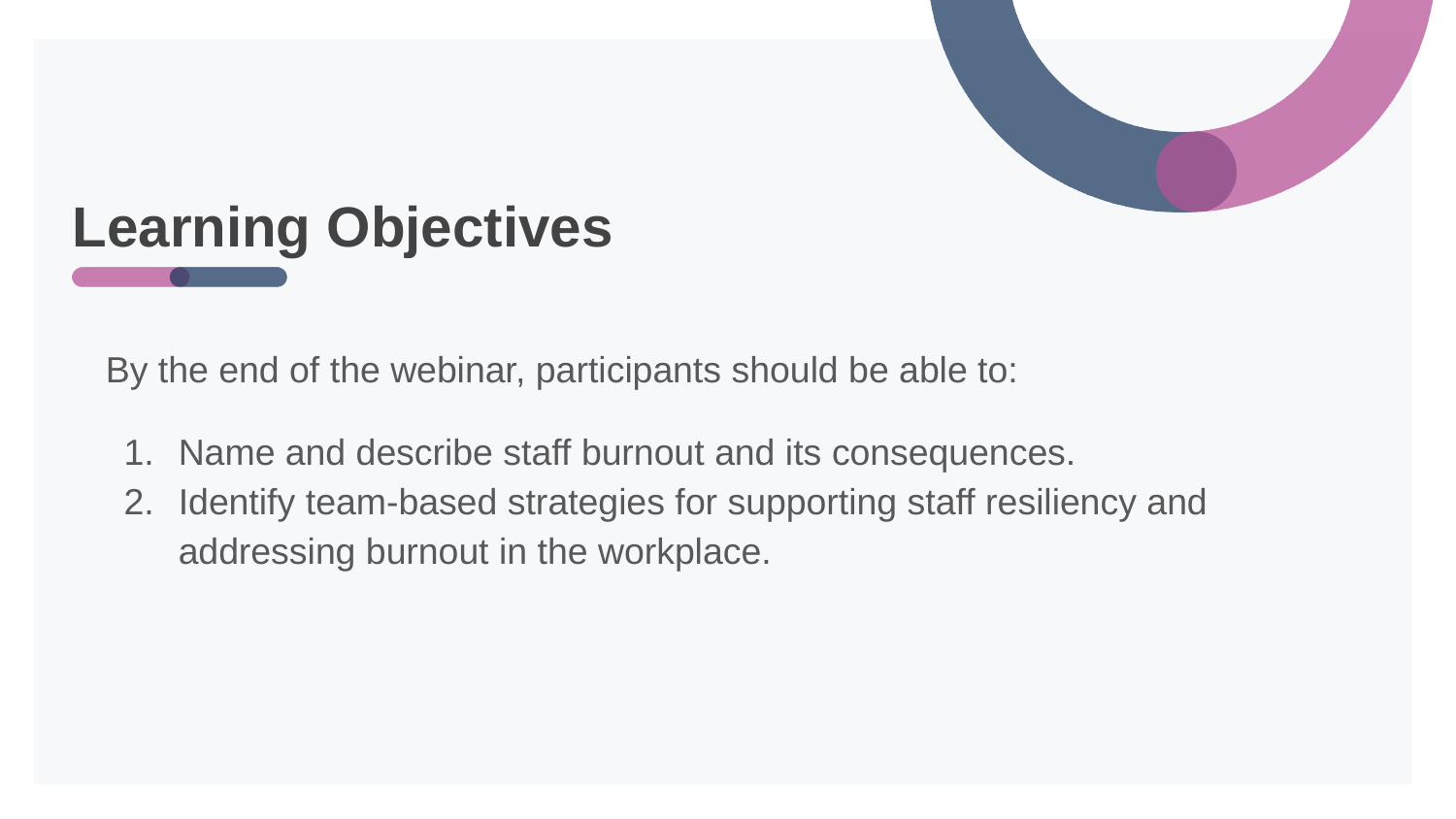

# Learning Objectives
By the end of the webinar, participants should be able to:
Name and describe staff burnout and its consequences.
Identify team-based strategies for supporting staff resiliency and addressing burnout in the workplace.